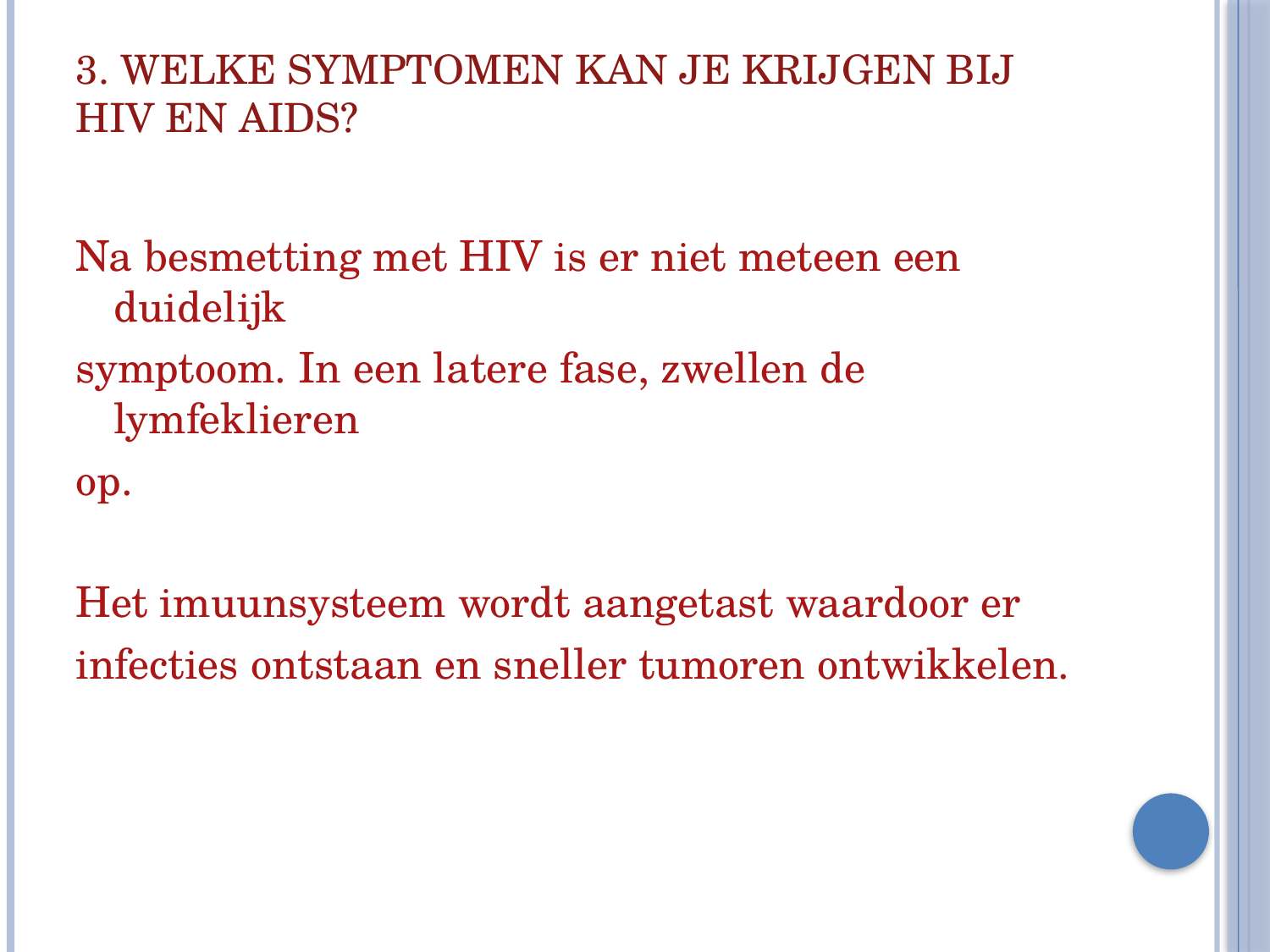

# 3. Welke symptomen kan je krijgen bij hiv en aids?
Na besmetting met HIV is er niet meteen een duidelijk
symptoom. In een latere fase, zwellen de lymfeklieren
op.

Het imuunsysteem wordt aangetast waardoor er
infecties ontstaan en sneller tumoren ontwikkelen.